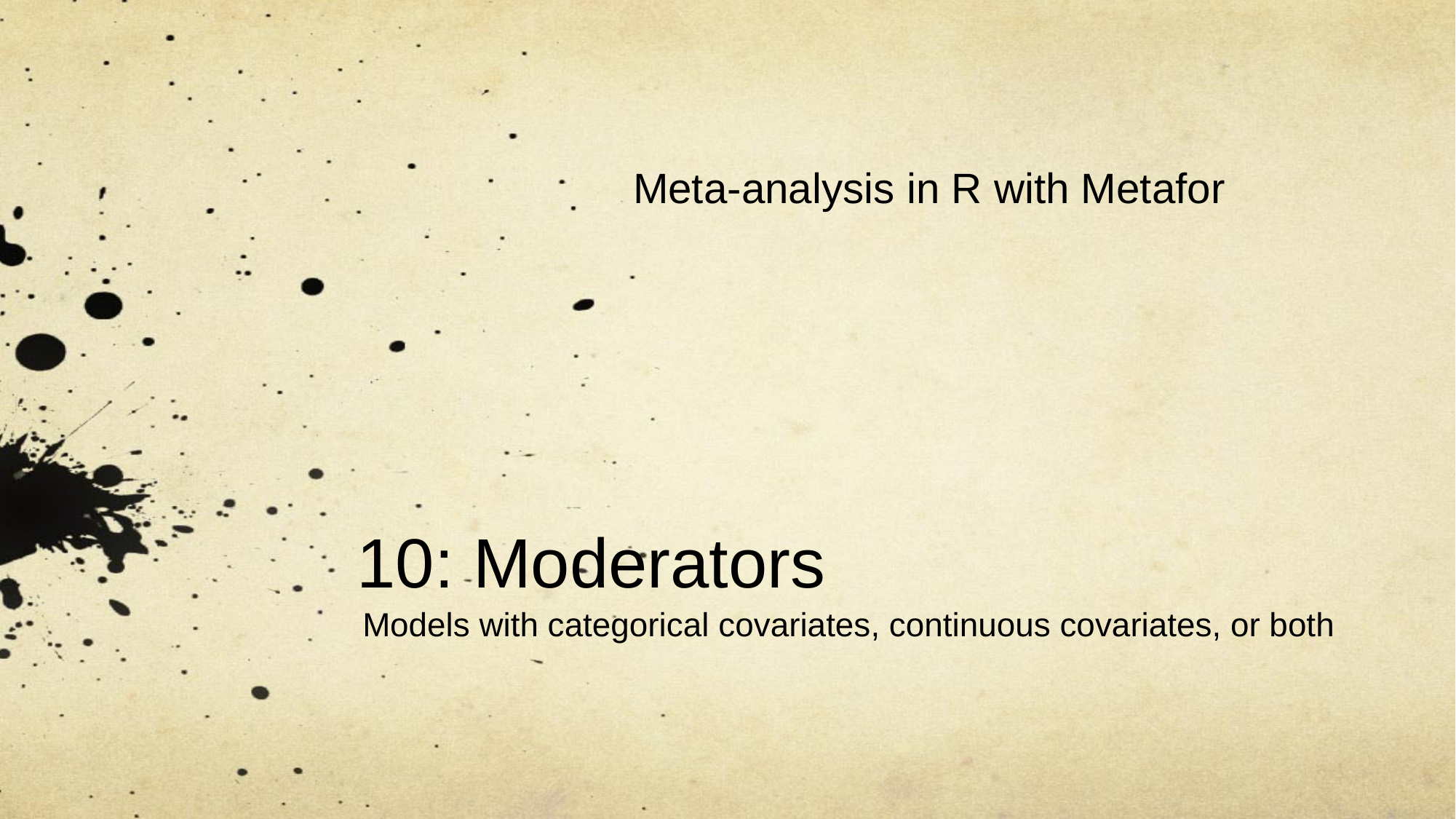

Meta-analysis in R with Metafor
# 10: Moderators
Models with categorical covariates, continuous covariates, or both